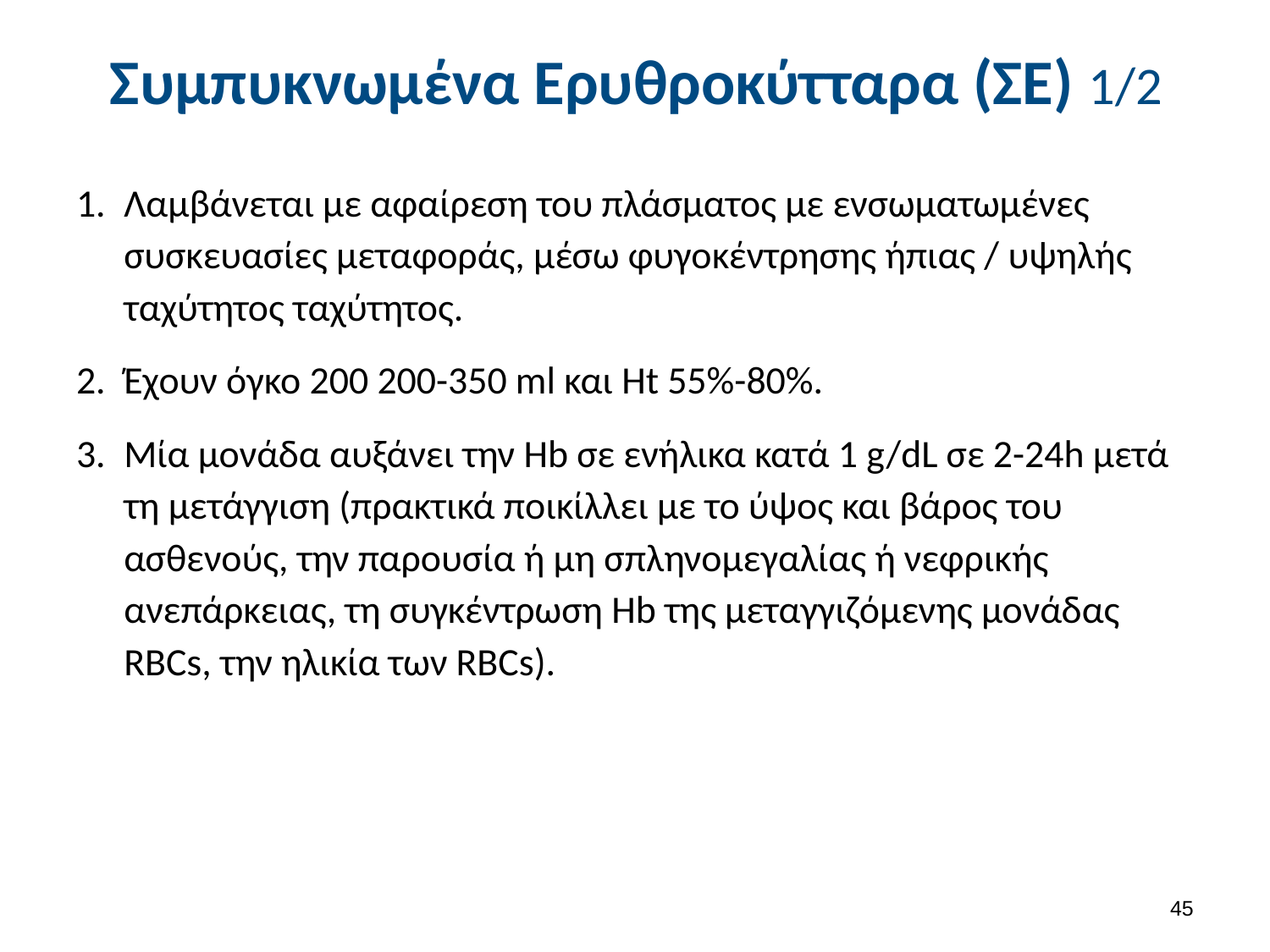

# Συμπυκνωμένα Ερυθροκύτταρα (ΣΕ) 1/2
Λαμβάνεται με αφαίρεση του πλάσματος με ενσωματωμένες συσκευασίες μεταφοράς, μέσω φυγοκέντρησης ήπιας / υψηλής ταχύτητος ταχύτητος.
Έχουν όγκο 200 200-350 ml και Ht 55%-80%.
Mία μονάδα αυξάνει την Hb σε ενήλικα κατά 1 g/dL σε 2-24h μετά τη μετάγγιση (πρακτικά ποικίλλει με το ύψος και βάρος του ασθενούς, την παρουσία ή μη σπληνομεγαλίας ή νεφρικής ανεπάρκειας, τη συγκέντρωση Hb της μεταγγιζόμενης μονάδας RBCs, την ηλικία των RBCs).
45